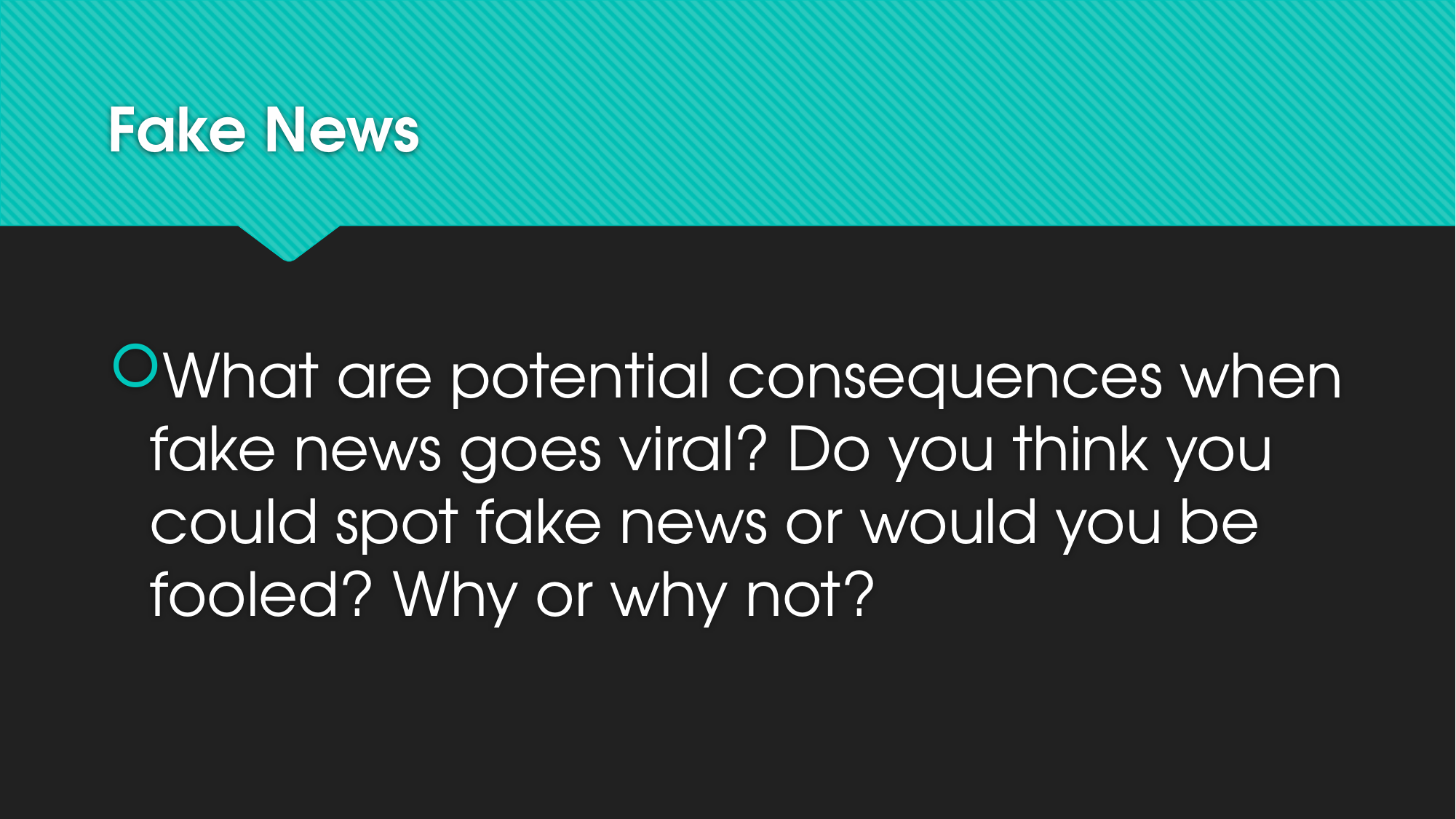

# Fake News
What are potential consequences when fake news goes viral? Do you think you could spot fake news or would you be fooled? Why or why not?